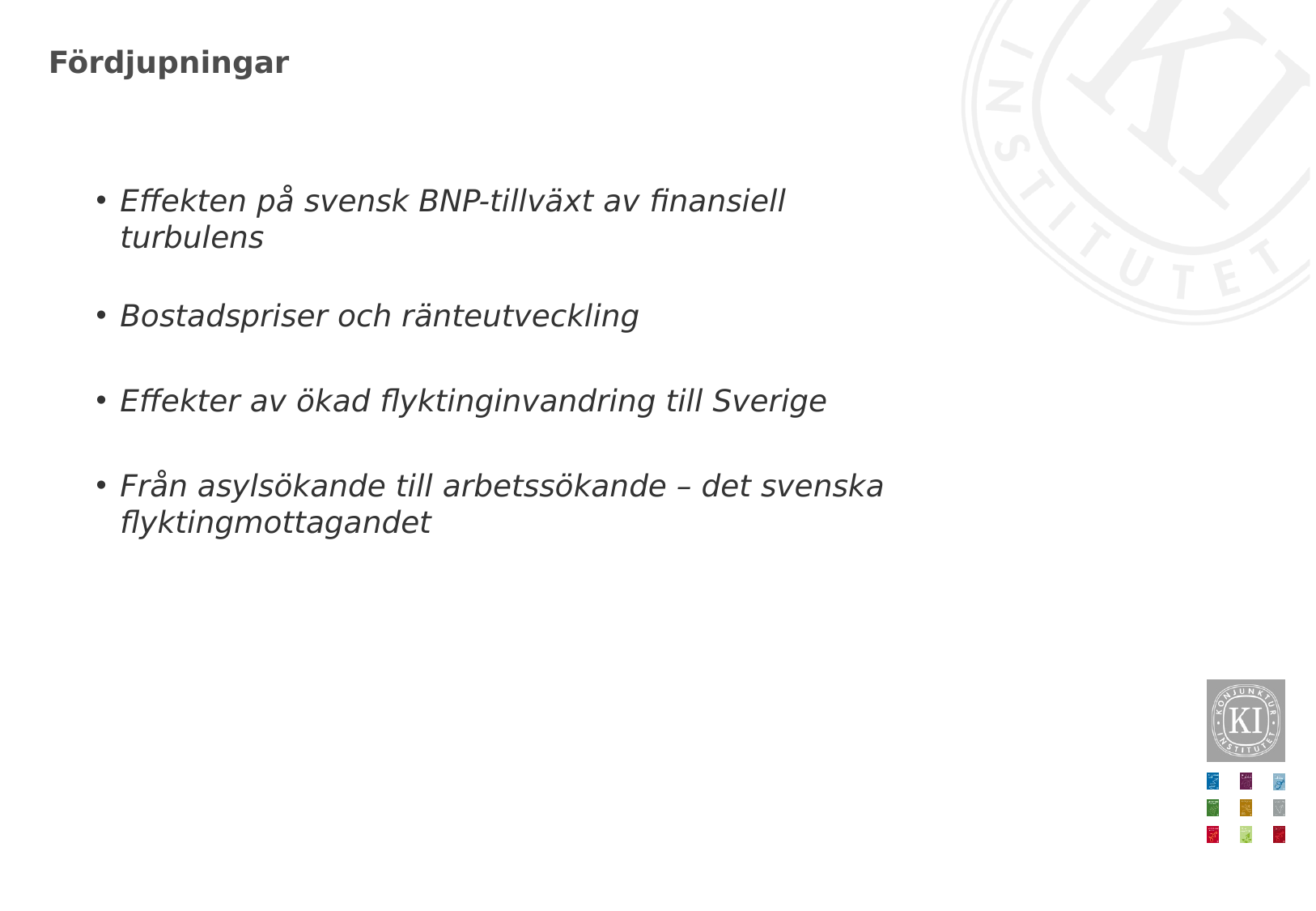

# Fördjupningar

Effekten på svensk BNP-tillväxt av finansiell turbulens
Bostadspriser och ränteutveckling

Effekter av ökad flyktinginvandring till Sverige

Från asylsökande till arbetssökande – det svenska flyktingmottagandet